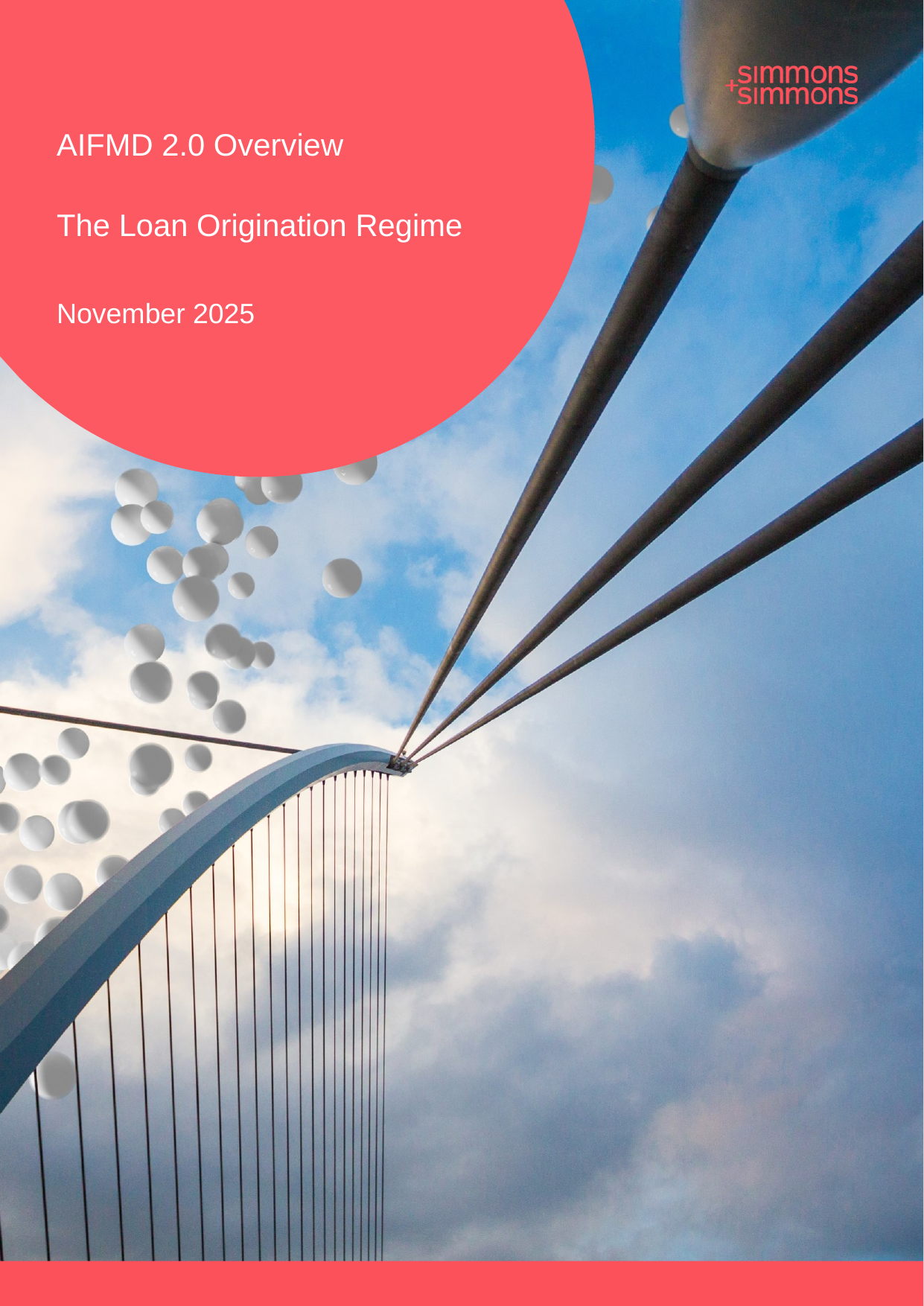

AIFMD 2.0 Overview

The Loan Origination Regime
November 2025